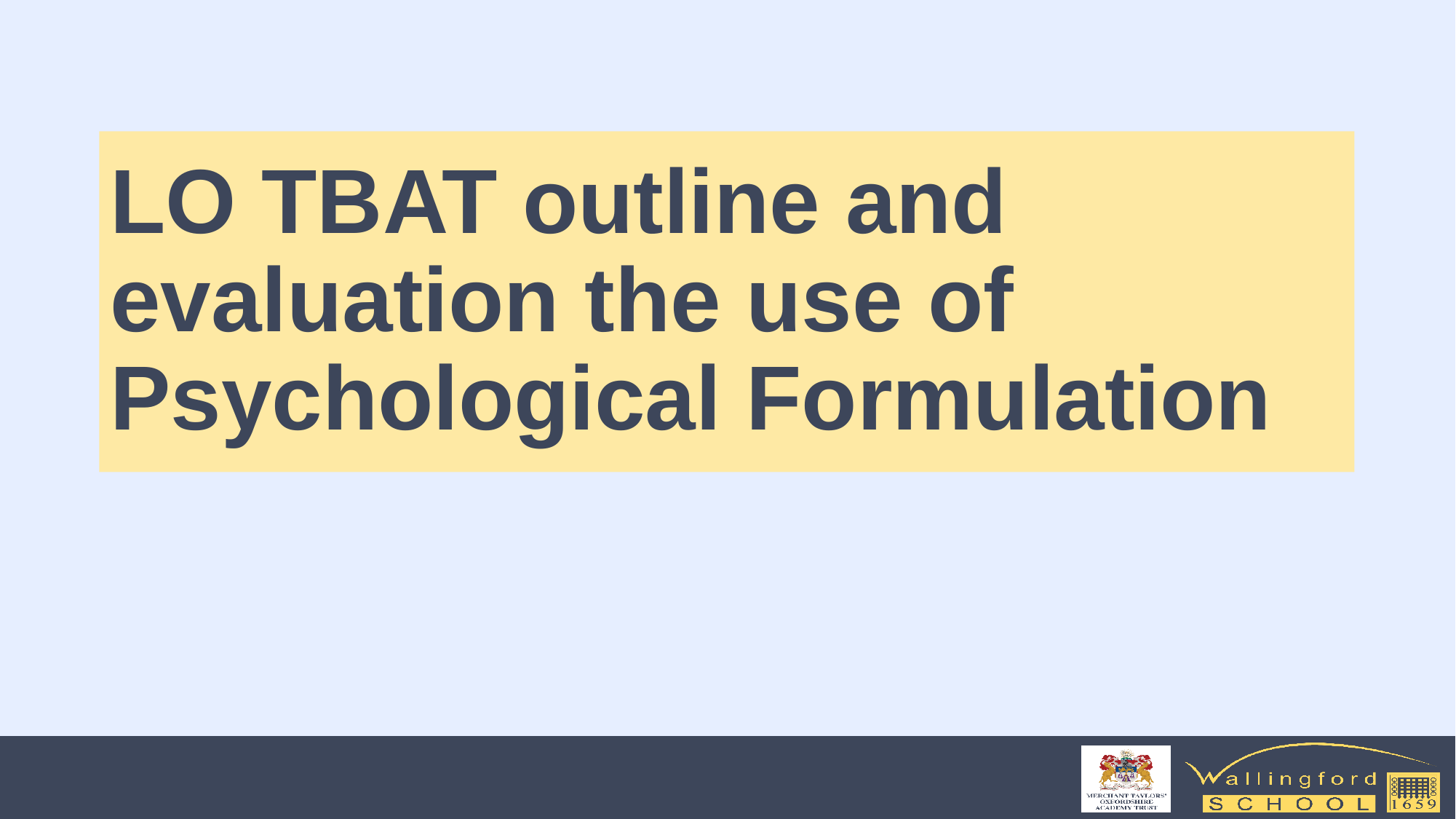

# LO TBAT outline and evaluation the use of Psychological Formulation